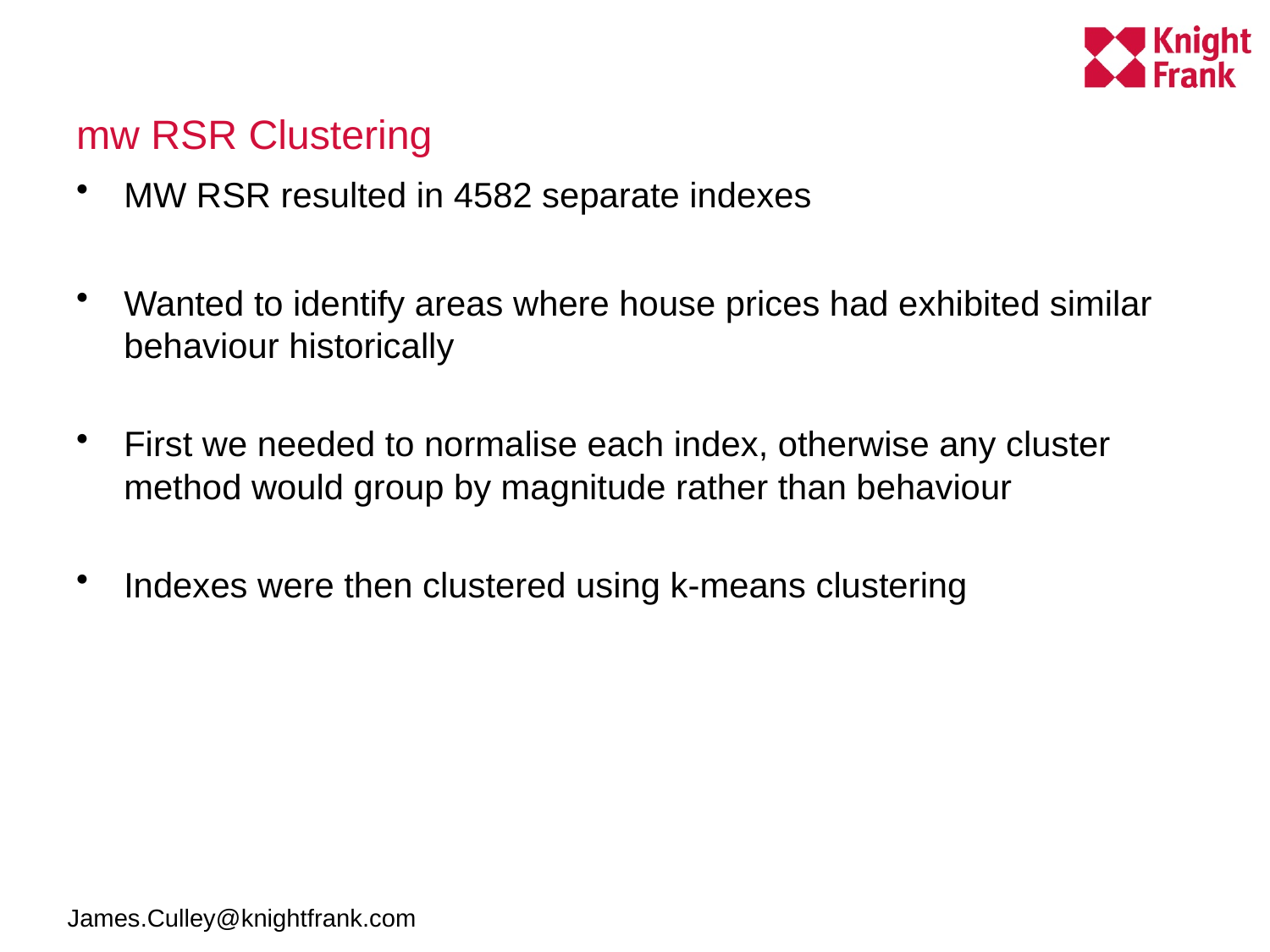

# mw RSR Clustering
MW RSR resulted in 4582 separate indexes

Wanted to identify areas where house prices had exhibited similar behaviour historically

First we needed to normalise each index, otherwise any cluster method would group by magnitude rather than behaviour

Indexes were then clustered using k-means clustering
James.Culley@knightfrank.com